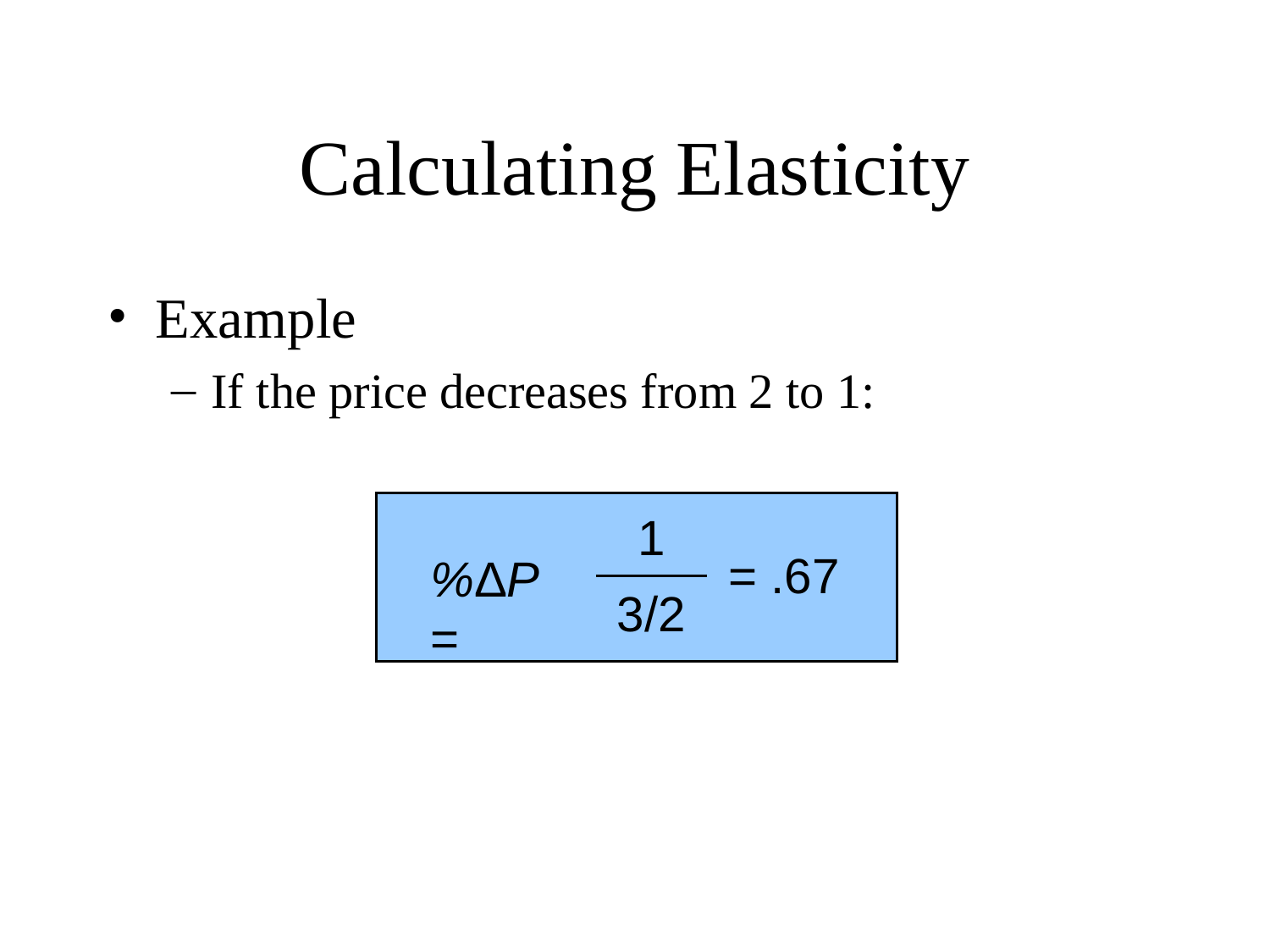

# Calculating Elasticity
Example
If the price decreases from 2 to 1:

1
3/2
= .67
%ΔP =